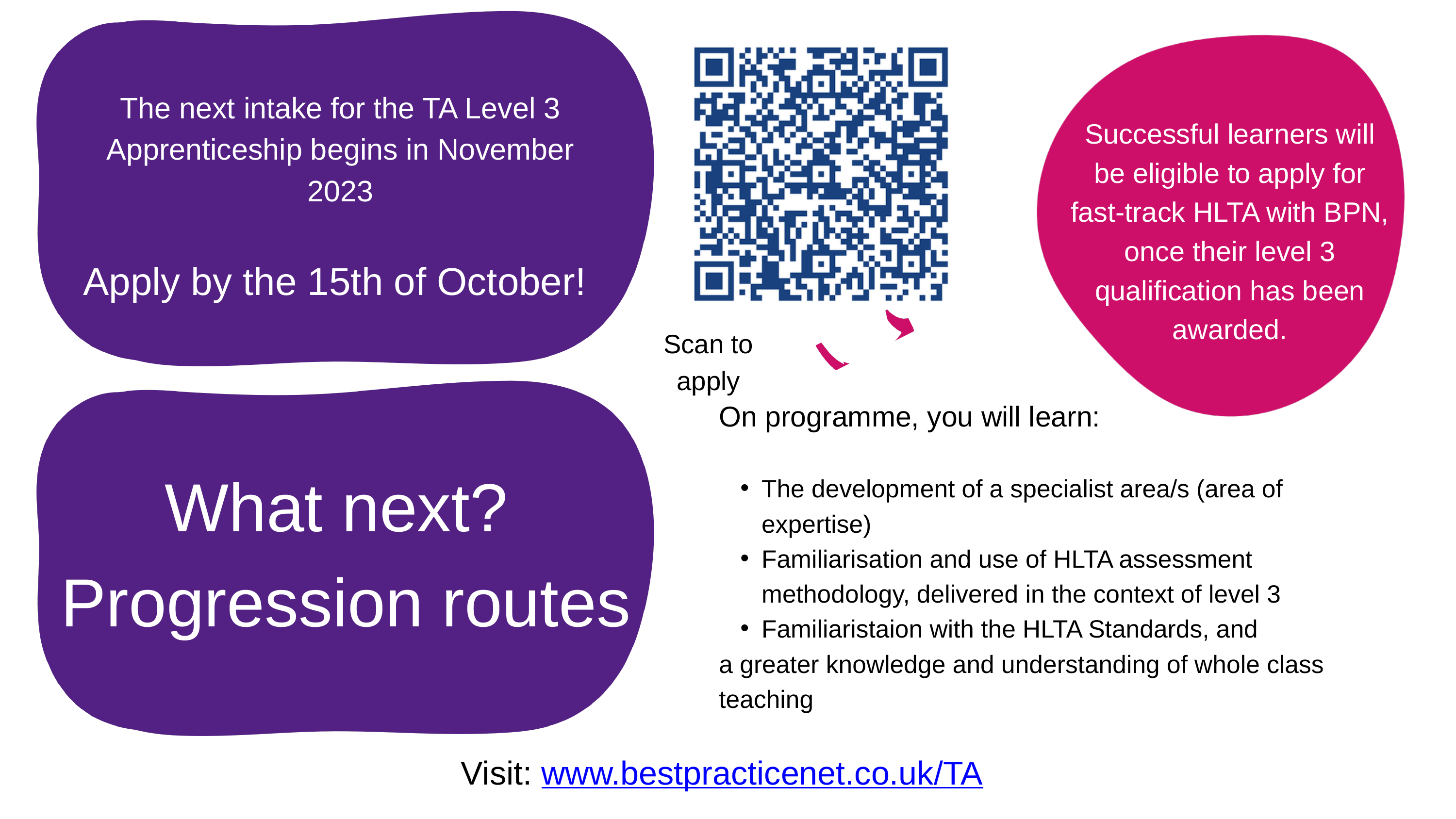

The next intake for the TA Level 3 Apprenticeship begins in November 2023

Apply by the 15th of October!
Successful learners will be eligible to apply for fast-track HLTA with BPN, once their level 3 qualification has been awarded.
Scan to apply

What next?
Progression routes
On programme, you will learn:

The development of a specialist area/s (area of expertise)
Familiarisation and use of HLTA assessment methodology, delivered in the context of level 3
Familiaristaion with the HLTA Standards, and
a greater knowledge and understanding of whole class teaching
Visit: www.bestpracticenet.co.uk/TA